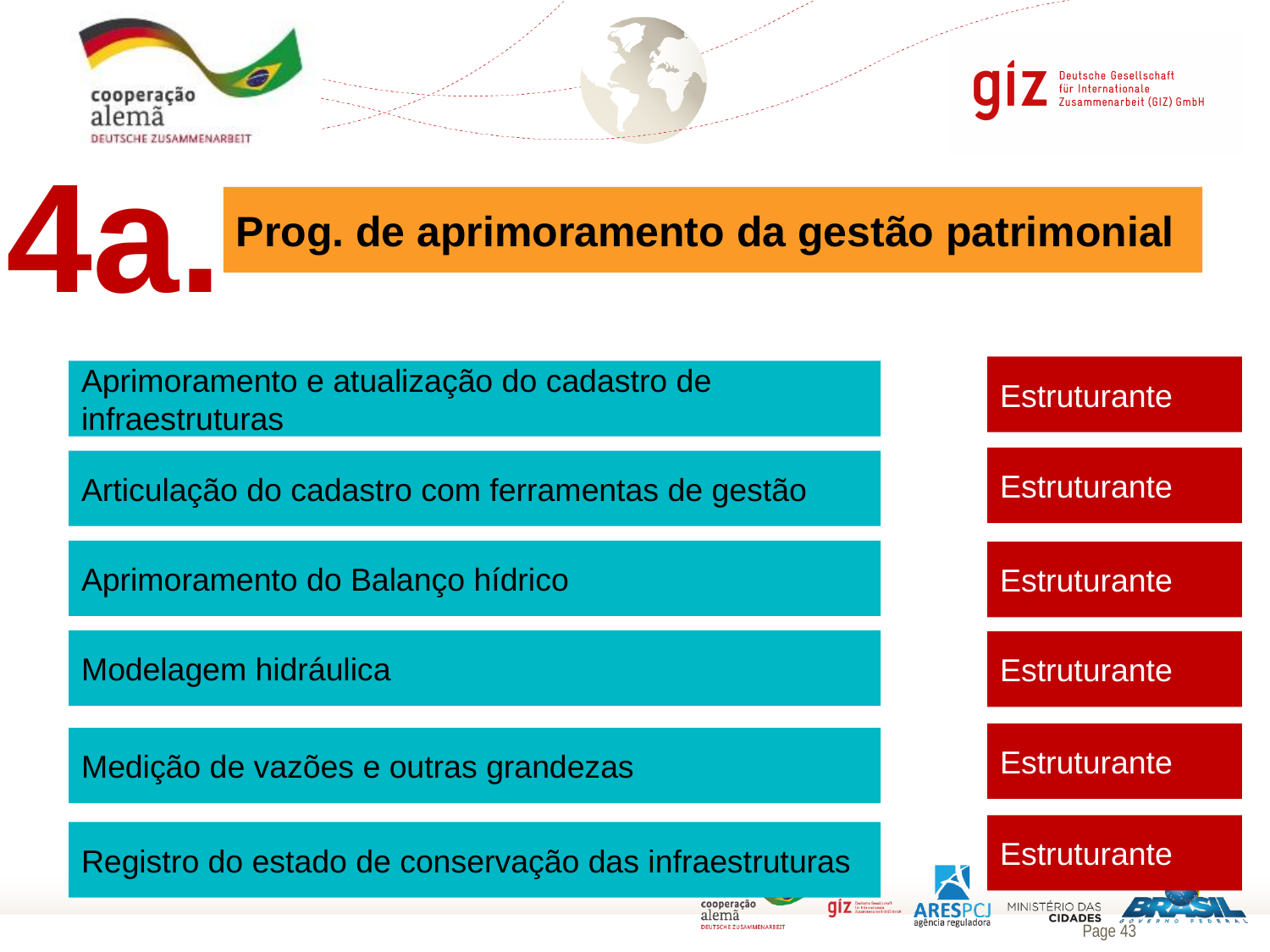

4a.
Prog. de aprimoramento da gestão patrimonial
Estruturante
Aprimoramento e atualização do cadastro de infraestruturas
Estruturante
Articulação do cadastro com ferramentas de gestão
Aprimoramento do Balanço hídrico
Estruturante
Modelagem hidráulica
Estruturante
Estruturante
Medição de vazões e outras grandezas
Estruturante
Registro do estado de conservação das infraestruturas